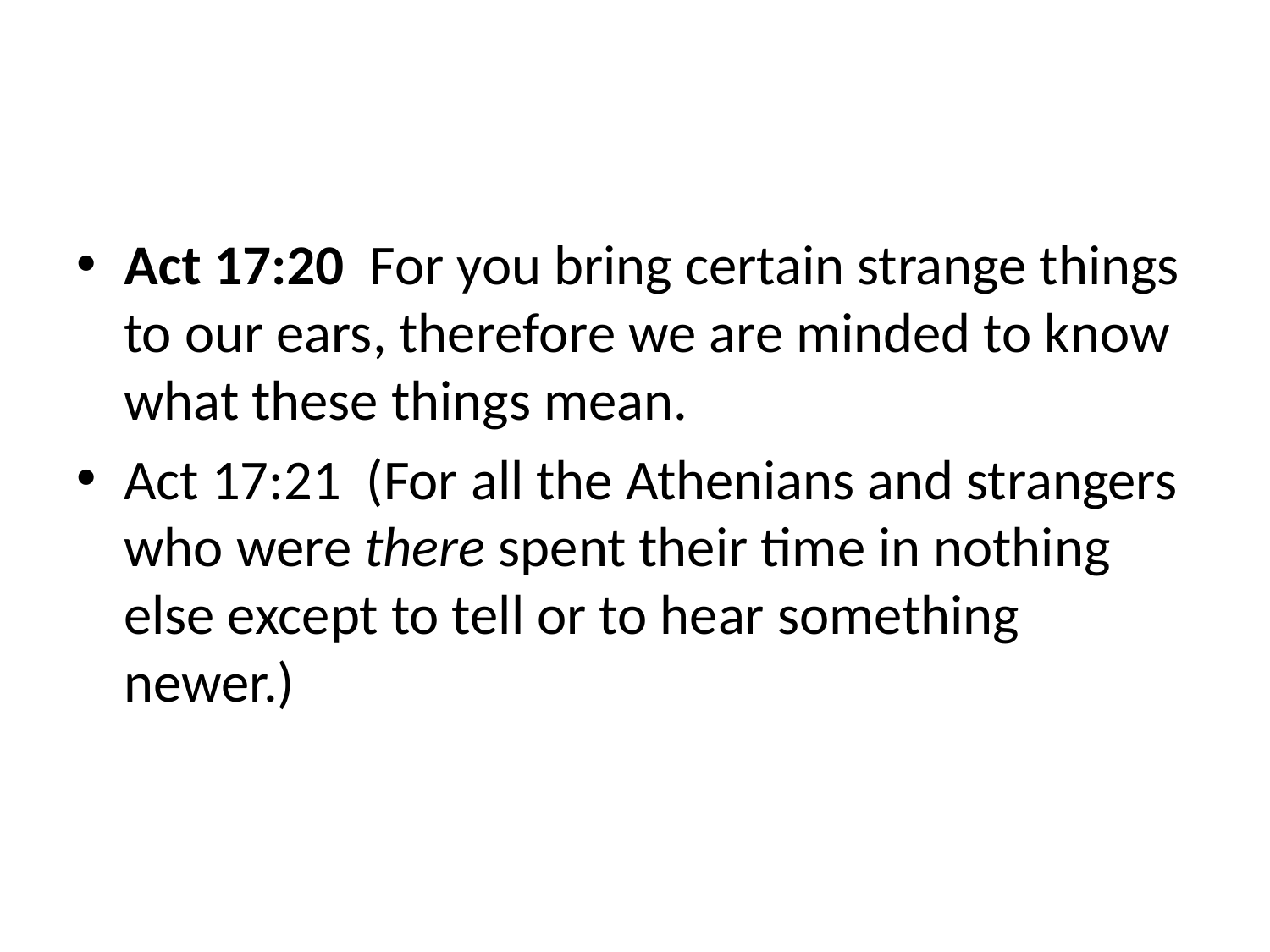

#
Act 17:20  For you bring certain strange things to our ears, therefore we are minded to know what these things mean.
Act 17:21  (For all the Athenians and strangers who were there spent their time in nothing else except to tell or to hear something newer.)